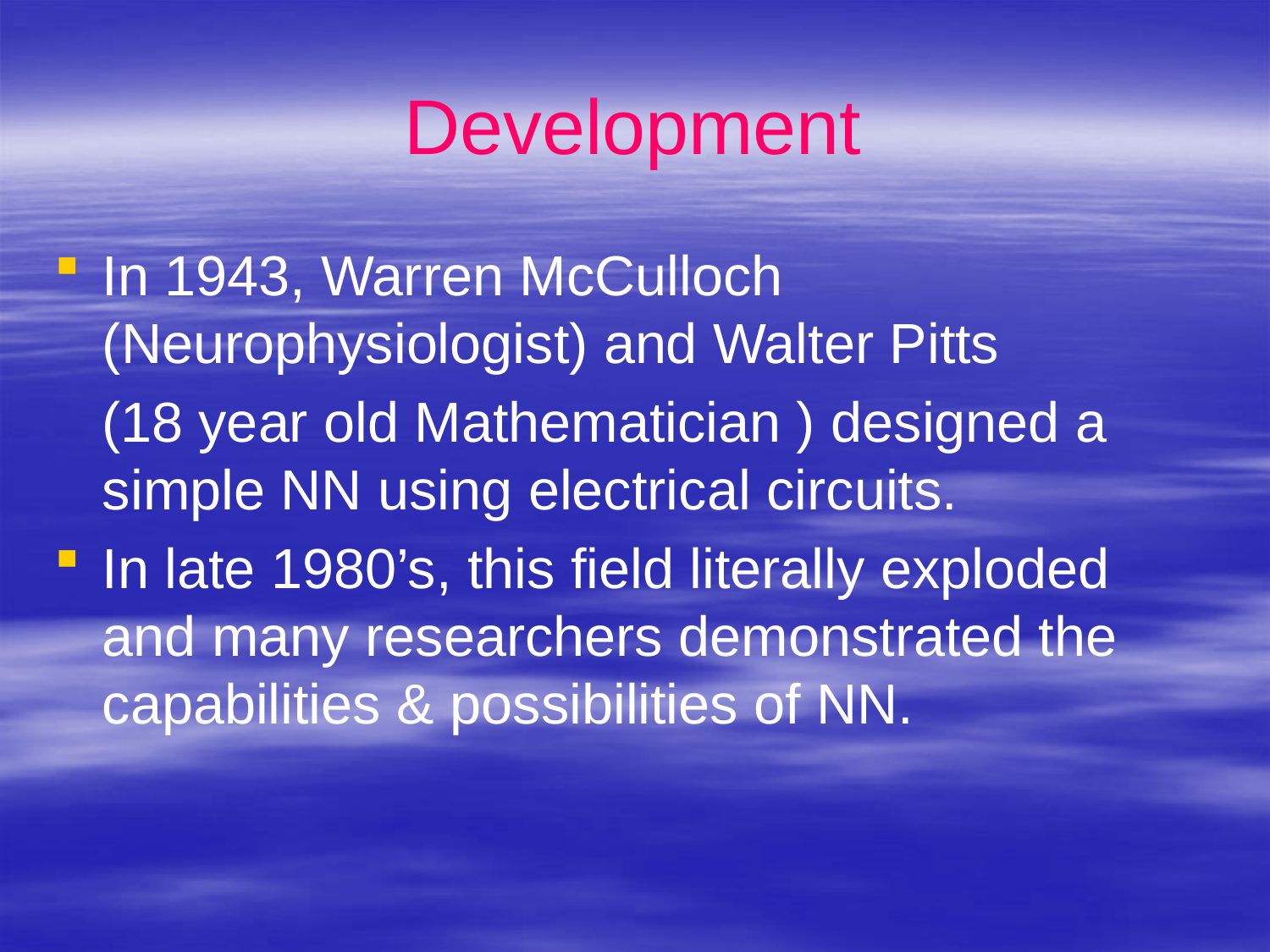

# Development
In 1943, Warren McCulloch (Neurophysiologist) and Walter Pitts
   (18 year old Mathematician ) designed a simple NN using electrical circuits.
In late 1980’s, this field literally exploded and many researchers demonstrated the capabilities & possibilities of NN.